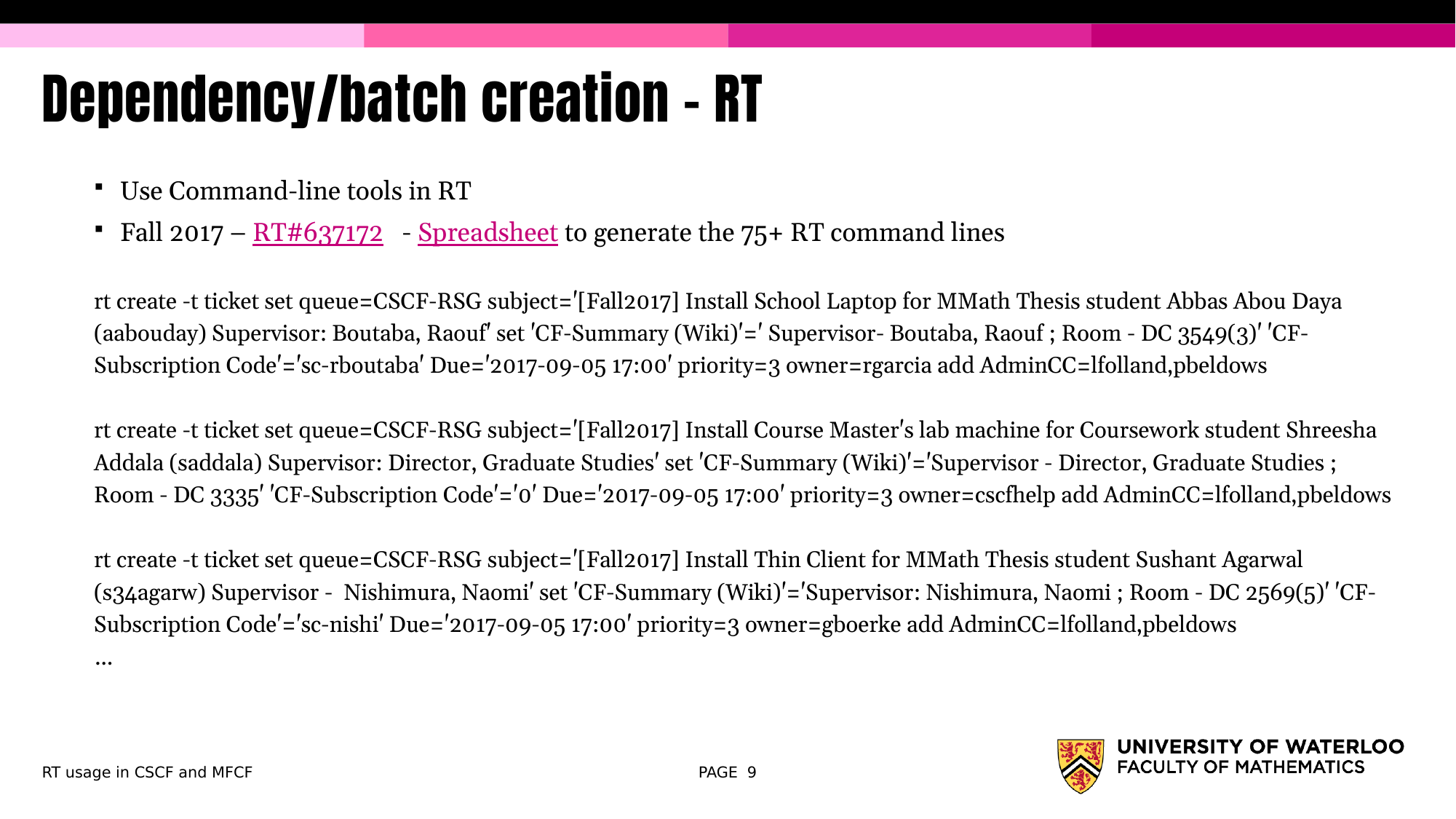

# Dependency/batch creation - RT
Use Command-line tools in RT
Fall 2017 – RT#637172   - Spreadsheet to generate the 75+ RT command lines
rt create -t ticket set queue=CSCF-RSG subject='[Fall2017] Install School Laptop for MMath Thesis student Abbas Abou Daya (aabouday) Supervisor: Boutaba, Raouf' set 'CF-Summary (Wiki)'=' Supervisor- Boutaba, Raouf ; Room - DC 3549(3)' 'CF-Subscription Code'='sc-rboutaba' Due='2017-09-05 17:00' priority=3 owner=rgarcia add AdminCC=lfolland,pbeldows

rt create -t ticket set queue=CSCF-RSG subject='[Fall2017] Install Course Master's lab machine for Coursework student Shreesha Addala (saddala) Supervisor: Director, Graduate Studies' set 'CF-Summary (Wiki)'='Supervisor - Director, Graduate Studies ; Room - DC 3335' 'CF-Subscription Code'='0' Due='2017-09-05 17:00' priority=3 owner=cscfhelp add AdminCC=lfolland,pbeldows

rt create -t ticket set queue=CSCF-RSG subject='[Fall2017] Install Thin Client for MMath Thesis student Sushant Agarwal
(s34agarw) Supervisor -  Nishimura, Naomi' set 'CF-Summary (Wiki)'='Supervisor: Nishimura, Naomi ; Room - DC 2569(5)' 'CF-Subscription Code'='sc-nishi' Due='2017-09-05 17:00' priority=3 owner=gboerke add AdminCC=lfolland,pbeldows
…
RT usage in CSCF and MFCF
PAGE  9